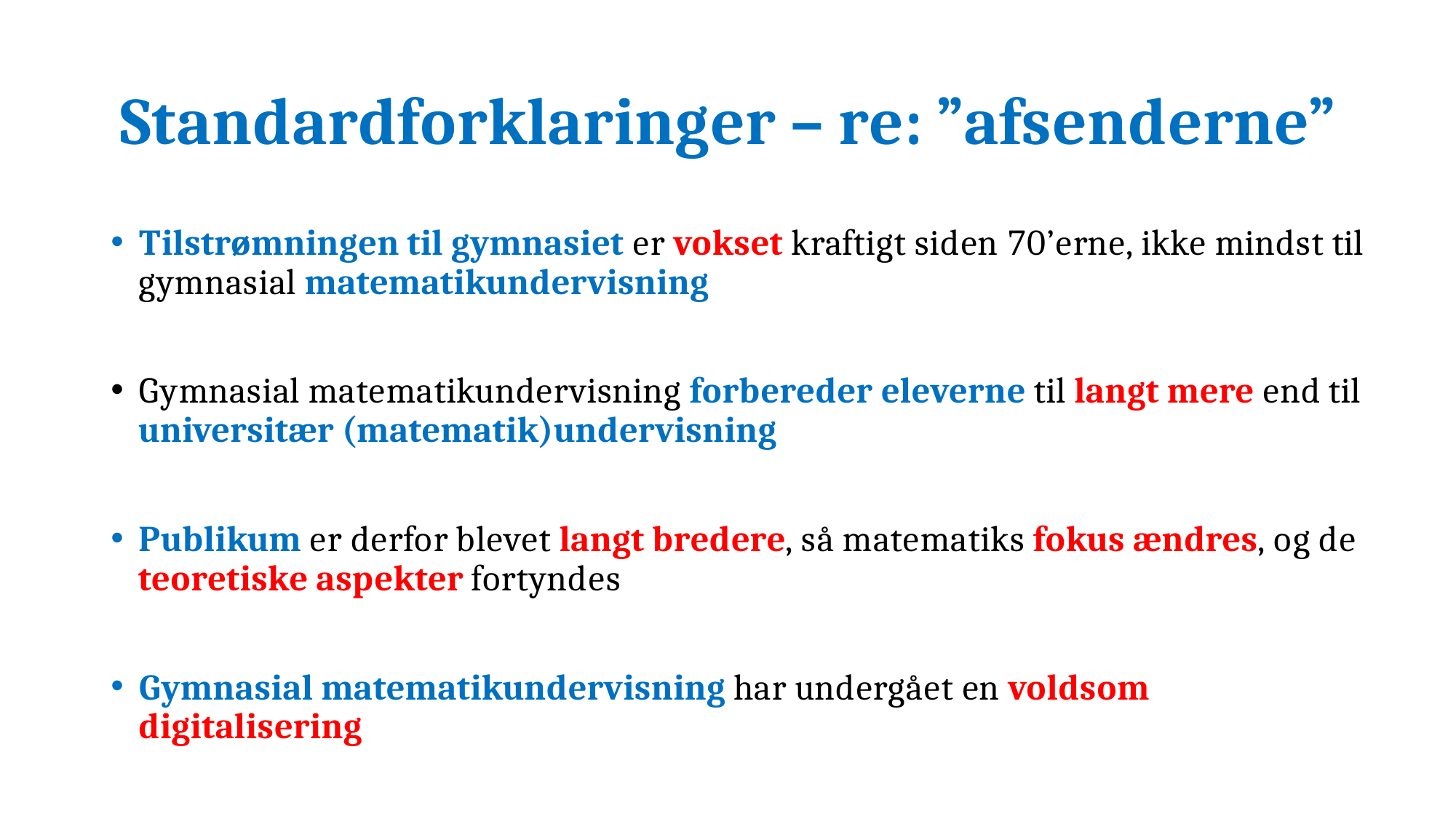

# Standardforklaringer – re: ”afsenderne”
Tilstrømningen til gymnasiet er vokset kraftigt siden 70’erne, ikke mindst til gymnasial matematikundervisning

Gymnasial matematikundervisning forbereder eleverne til langt mere end til universitær (matematik)undervisning

Publikum er derfor blevet langt bredere, så matematiks fokus ændres, og de teoretiske aspekter fortyndes

Gymnasial matematikundervisning har undergået en voldsom digitalisering